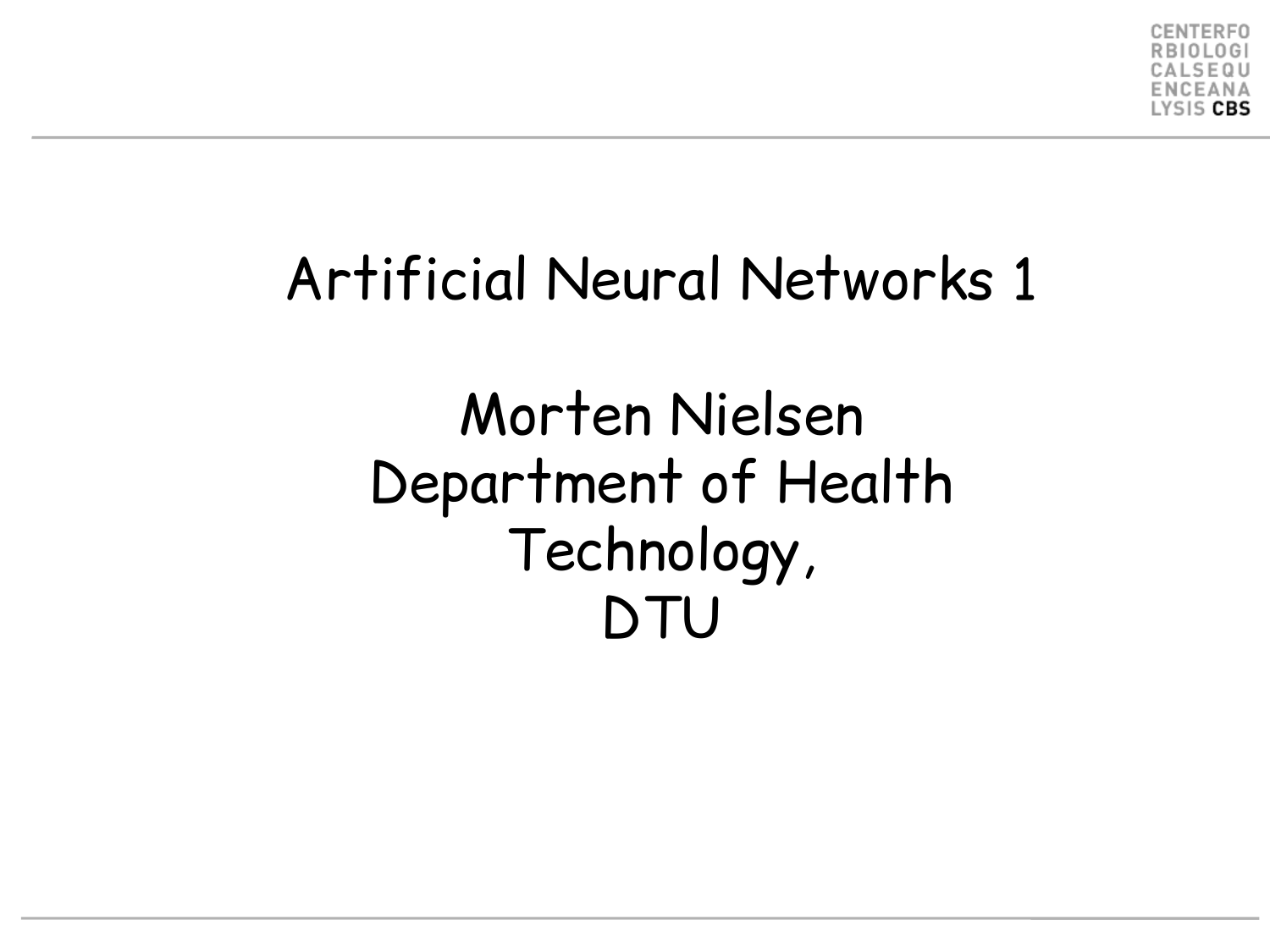

# Artificial Neural Networks 1 Morten Nielsen Department of Health Technology, DTU